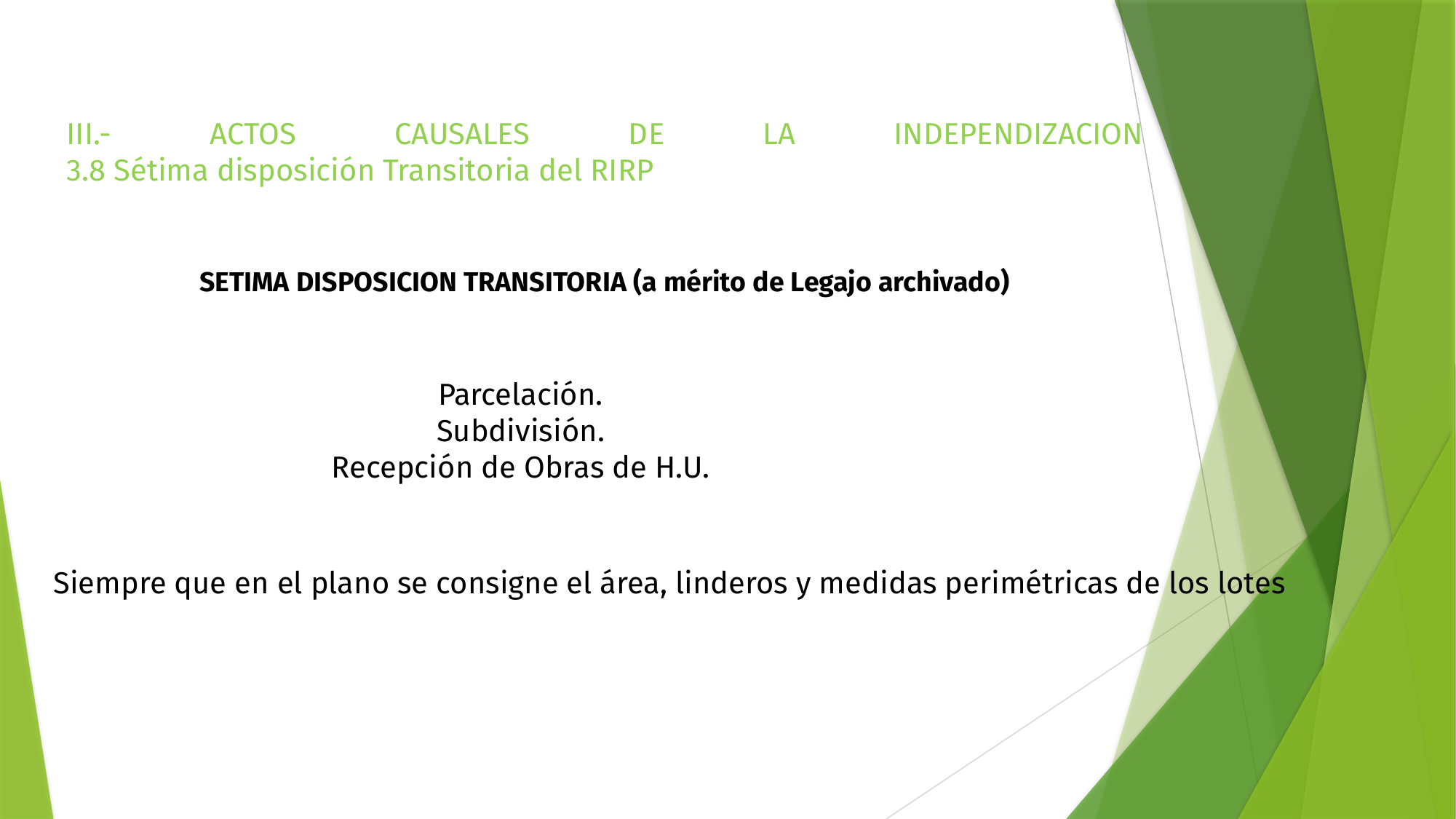

III.- ACTOS CAUSALES DE LA INDEPENDIZACION
3.8 Sétima disposición Transitoria del RIRP
SETIMA DISPOSICION TRANSITORIA (a mérito de Legajo archivado)
Parcelación.
Subdivisión.
Recepción de Obras de H.U.

Siempre que en el plano se consigne el área, linderos y medidas perimétricas de los lotes